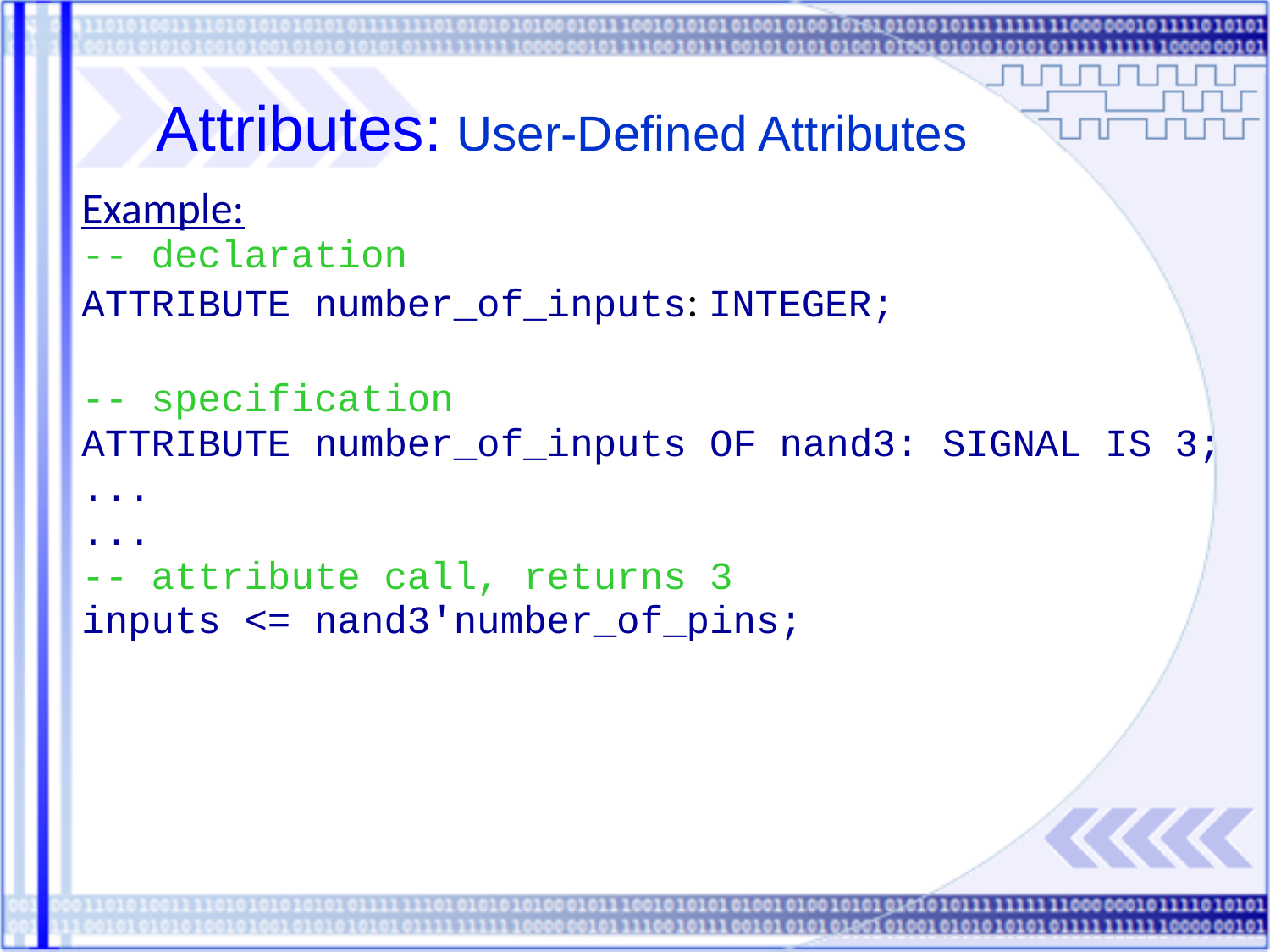

Attributes: User-Defined Attributes
Example:
-- declaration
ATTRIBUTE number_of_inputs: INTEGER;

-- specification
ATTRIBUTE number_of_inputs OF nand3: SIGNAL IS 3;
...
...
-- attribute call, returns 3
inputs <= nand3'number_of_pins;